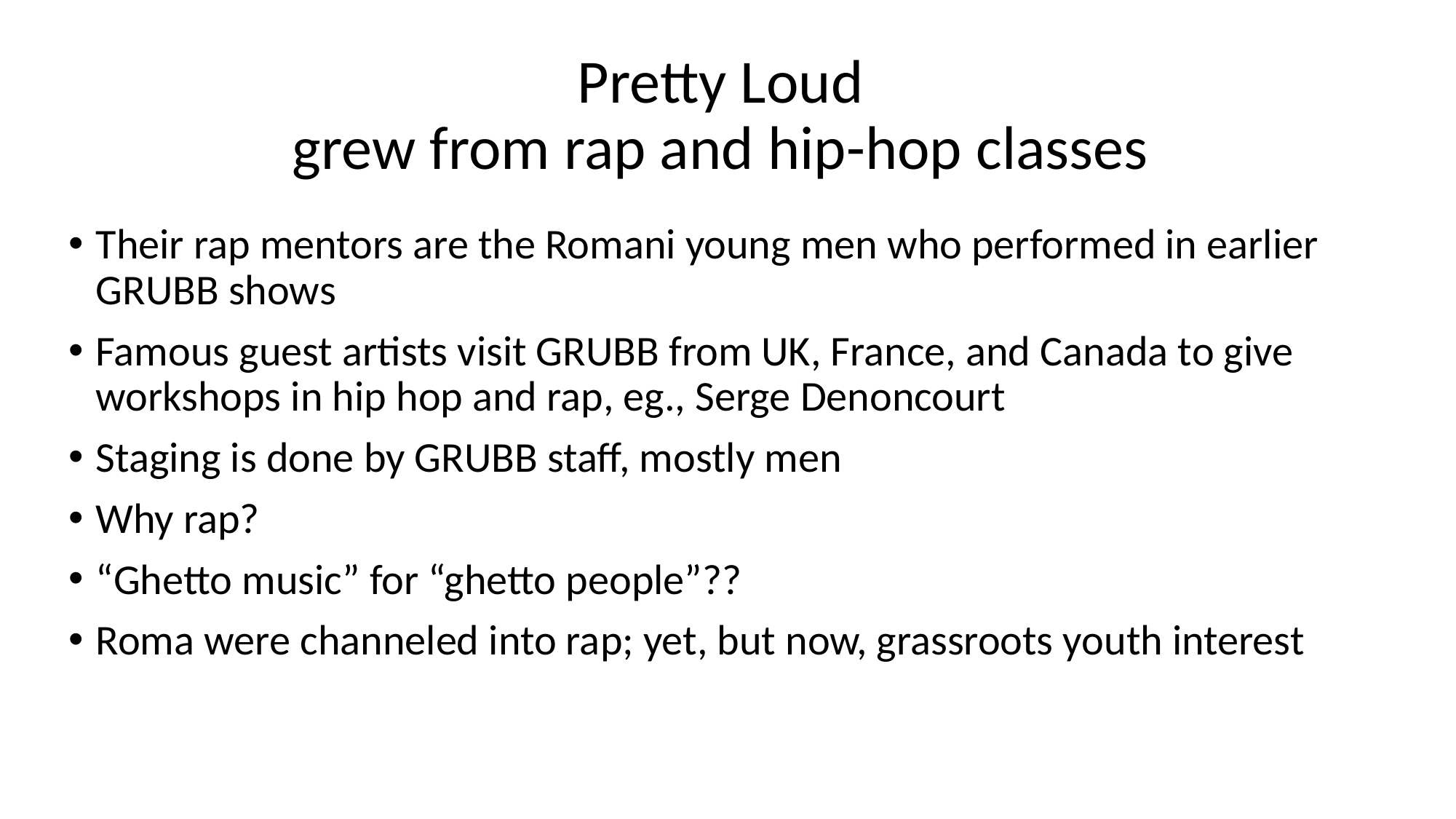

# Pretty Loud grew from rap and hip-hop classes
Their rap mentors are the Romani young men who performed in earlier GRUBB shows
Famous guest artists visit GRUBB from UK, France, and Canada to give workshops in hip hop and rap, eg., Serge Denoncourt
Staging is done by GRUBB staff, mostly men
Why rap?
“Ghetto music” for “ghetto people”??
Roma were channeled into rap; yet, but now, grassroots youth interest